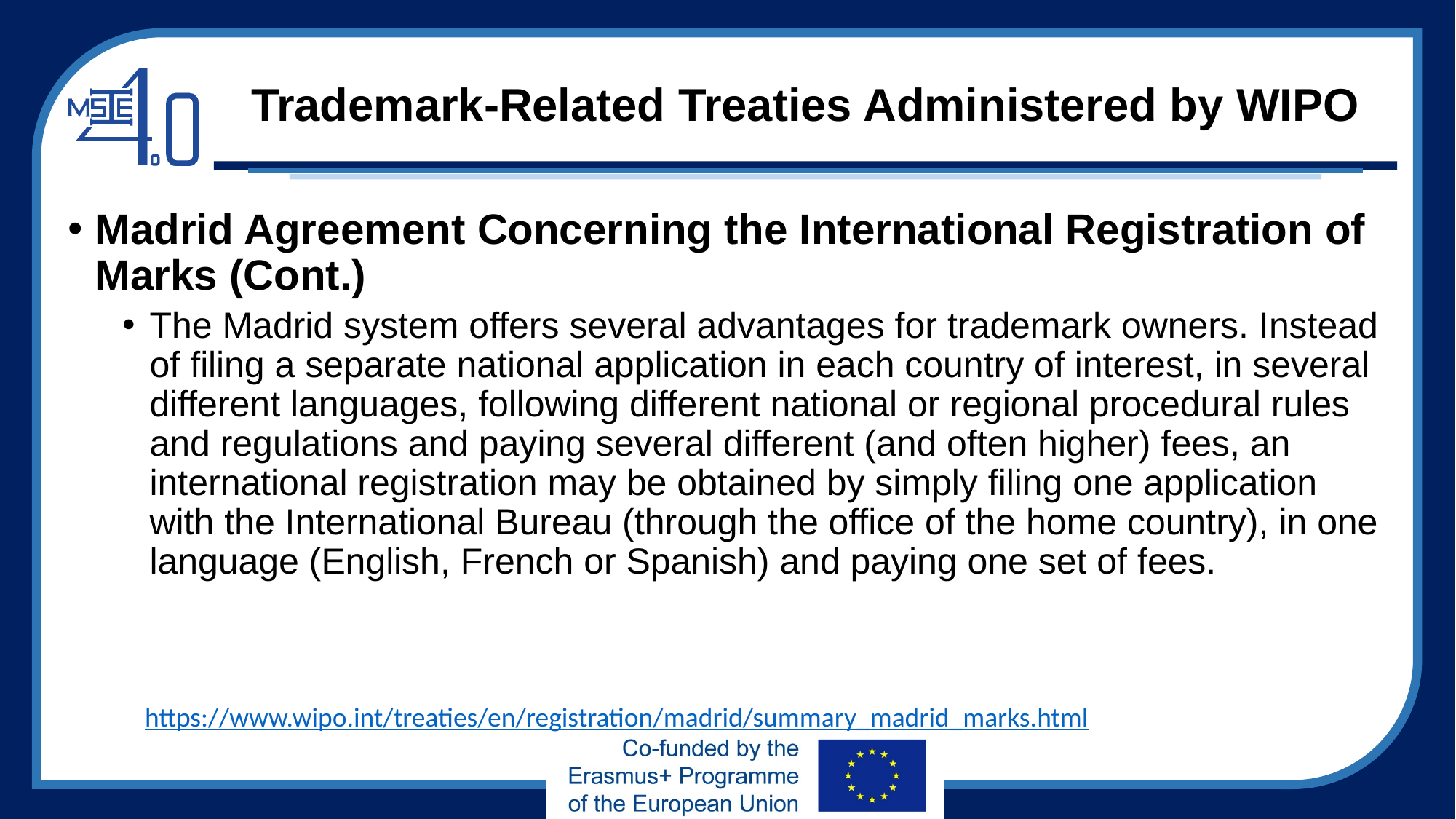

# Trademark-Related Treaties Administered by WIPO
Madrid Agreement Concerning the International Registration of Marks (Cont.)
The Madrid system offers several advantages for trademark owners. Instead of filing a separate national application in each country of interest, in several different languages, following different national or regional procedural rules and regulations and paying several different (and often higher) fees, an international registration may be obtained by simply filing one application with the International Bureau (through the office of the home country), in one language (English, French or Spanish) and paying one set of fees.
https://www.wipo.int/treaties/en/registration/madrid/summary_madrid_marks.html